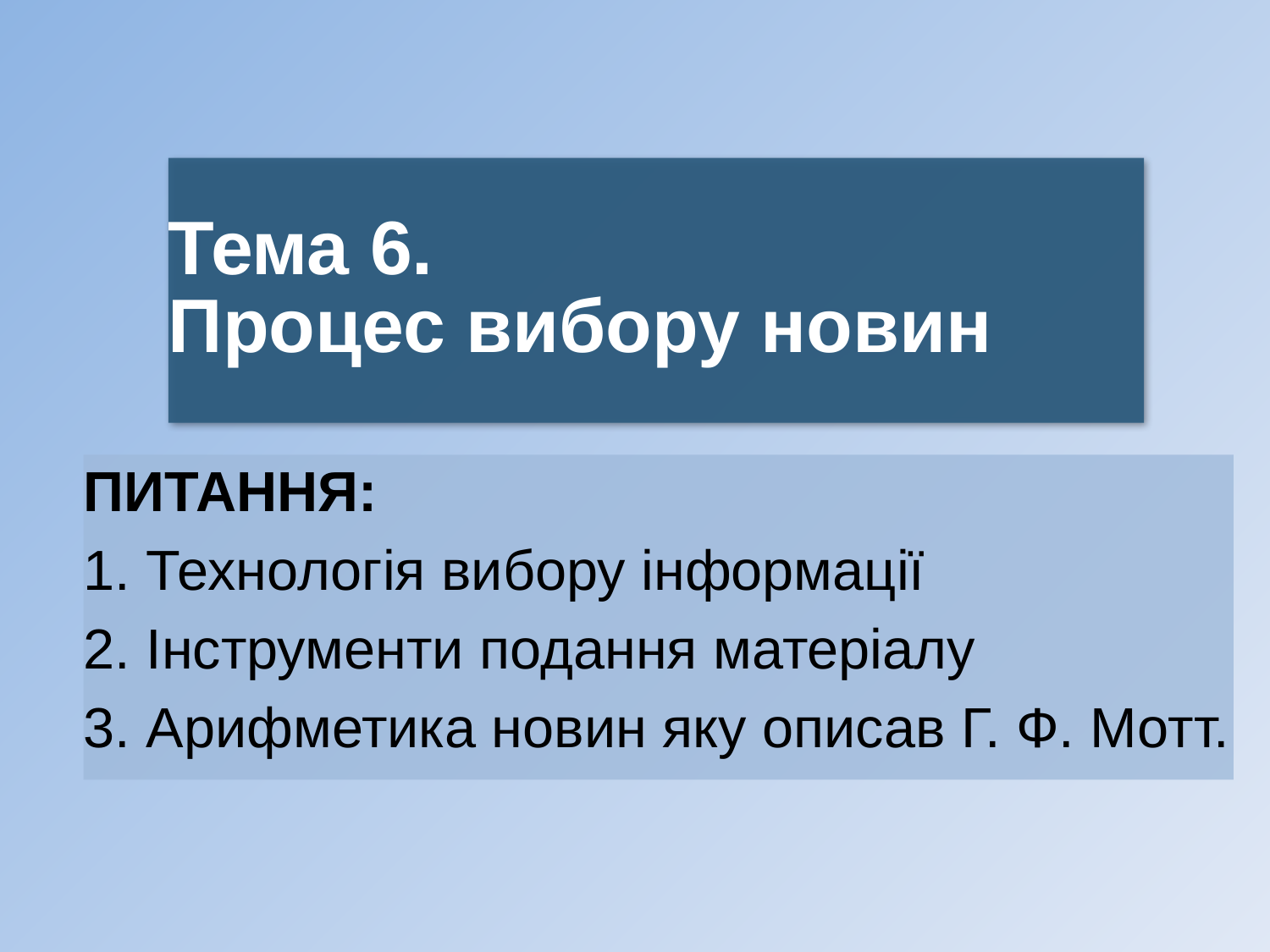

# Тема 6. Процес вибору новин
ПИТАННЯ:
1. Технологія вибору інформації
2. Інструменти подання матеріалу
3. Арифметика новин яку описав Г. Ф. Мотт.